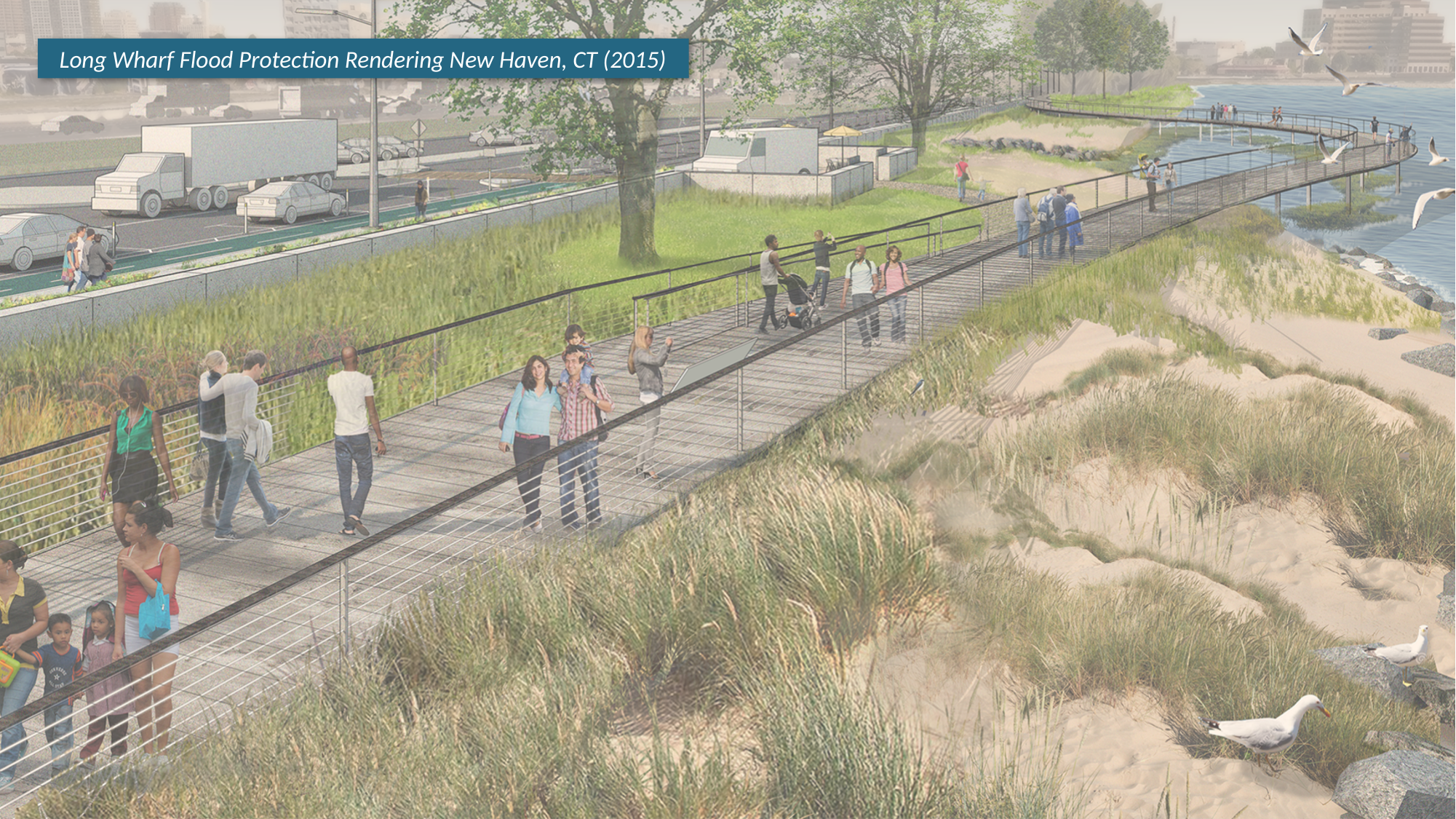

Long Wharf Flood Protection Rendering New Haven, CT (2015)